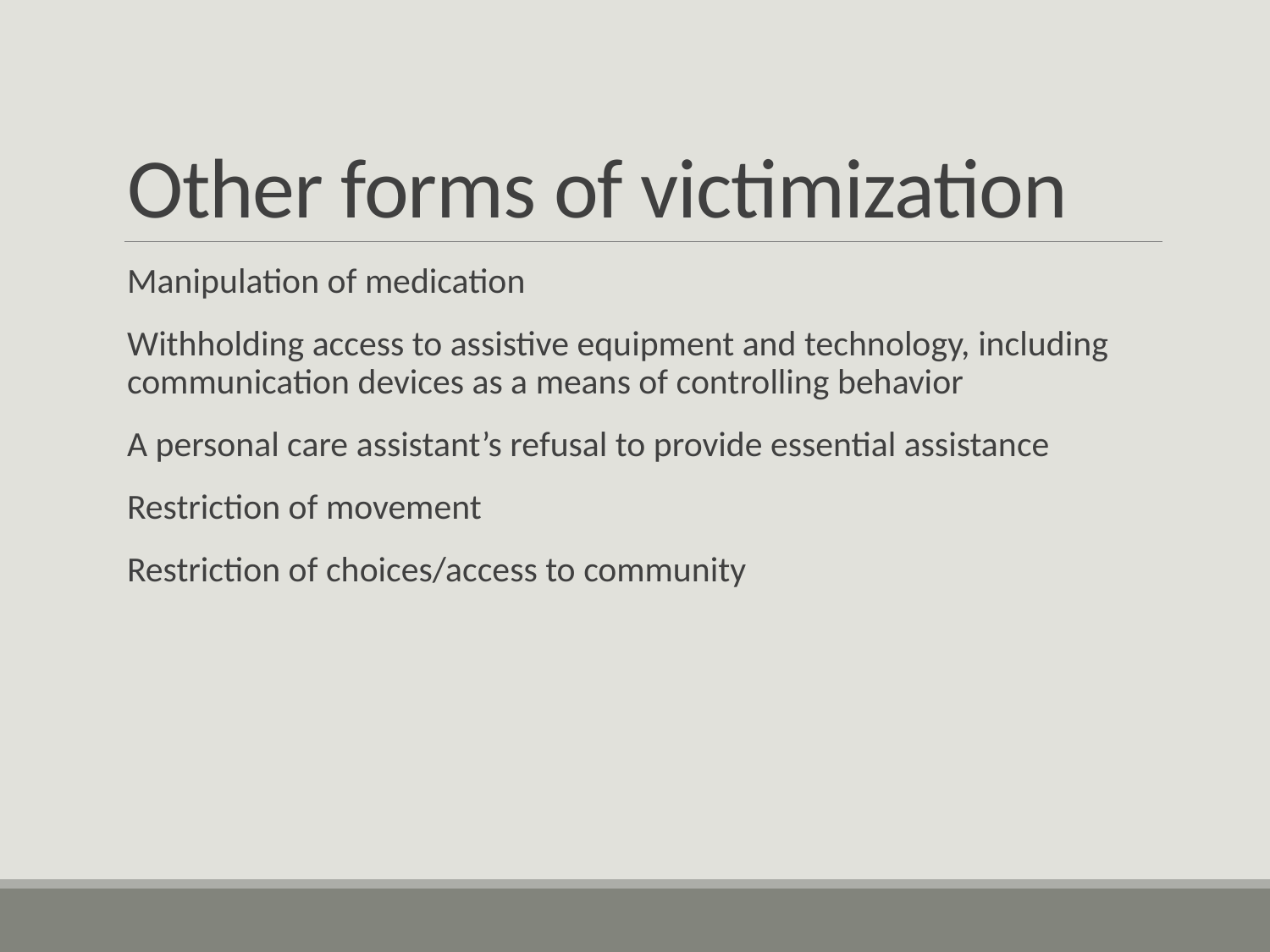

# Other forms of victimization
Manipulation of medication
Withholding access to assistive equipment and technology, including communication devices as a means of controlling behavior
A personal care assistant’s refusal to provide essential assistance
Restriction of movement
Restriction of choices/access to community